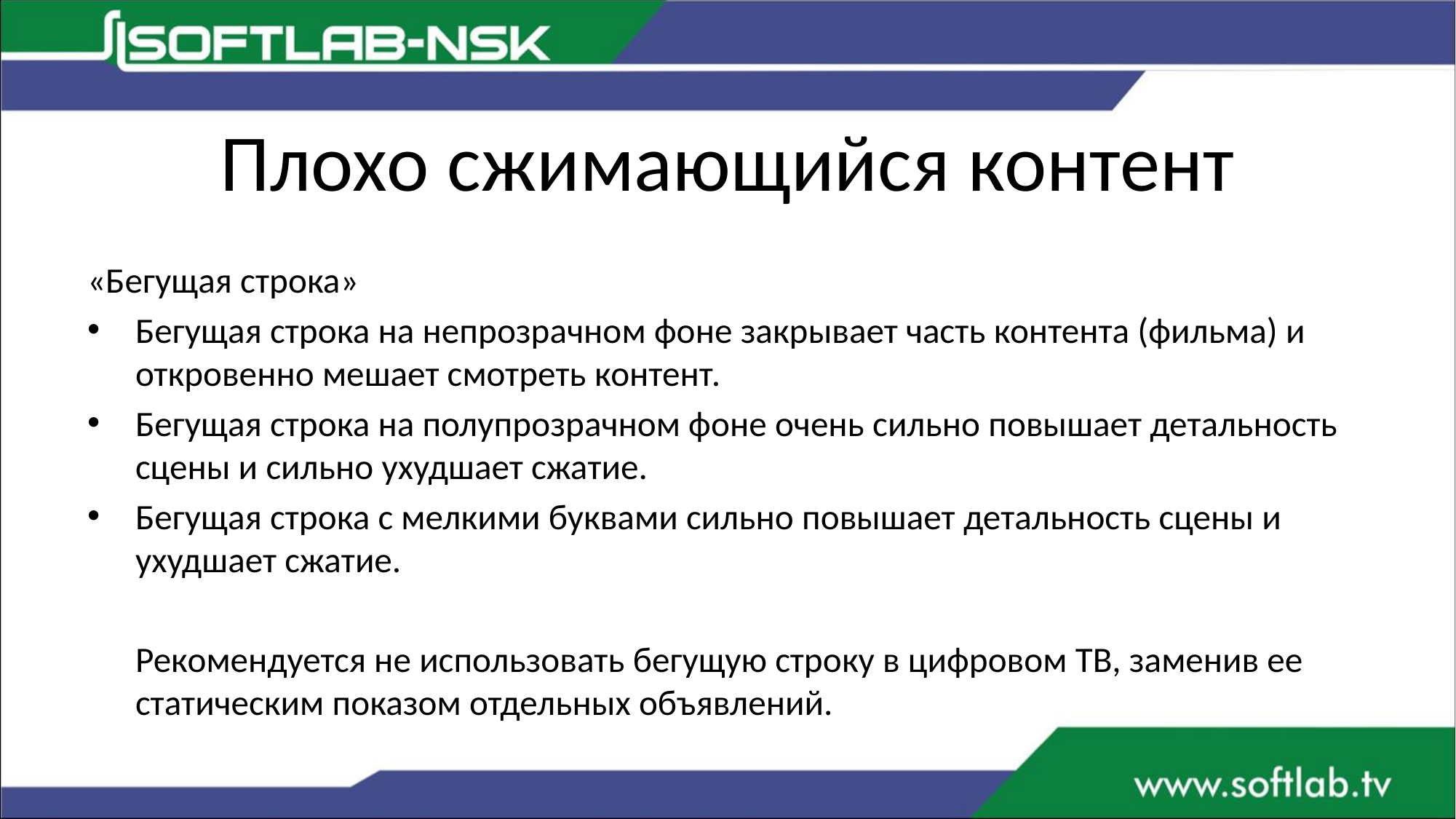

# Плохо сжимающийся контент
«Бегущая строка»
Бегущая строка на непрозрачном фоне закрывает часть контента (фильма) и откровенно мешает смотреть контент.
Бегущая строка на полупрозрачном фоне очень сильно повышает детальность сцены и сильно ухудшает сжатие.
Бегущая строка с мелкими буквами сильно повышает детальность сцены и ухудшает сжатие.

	Рекомендуется не использовать бегущую строку в цифровом ТВ, заменив ее статическим показом отдельных объявлений.